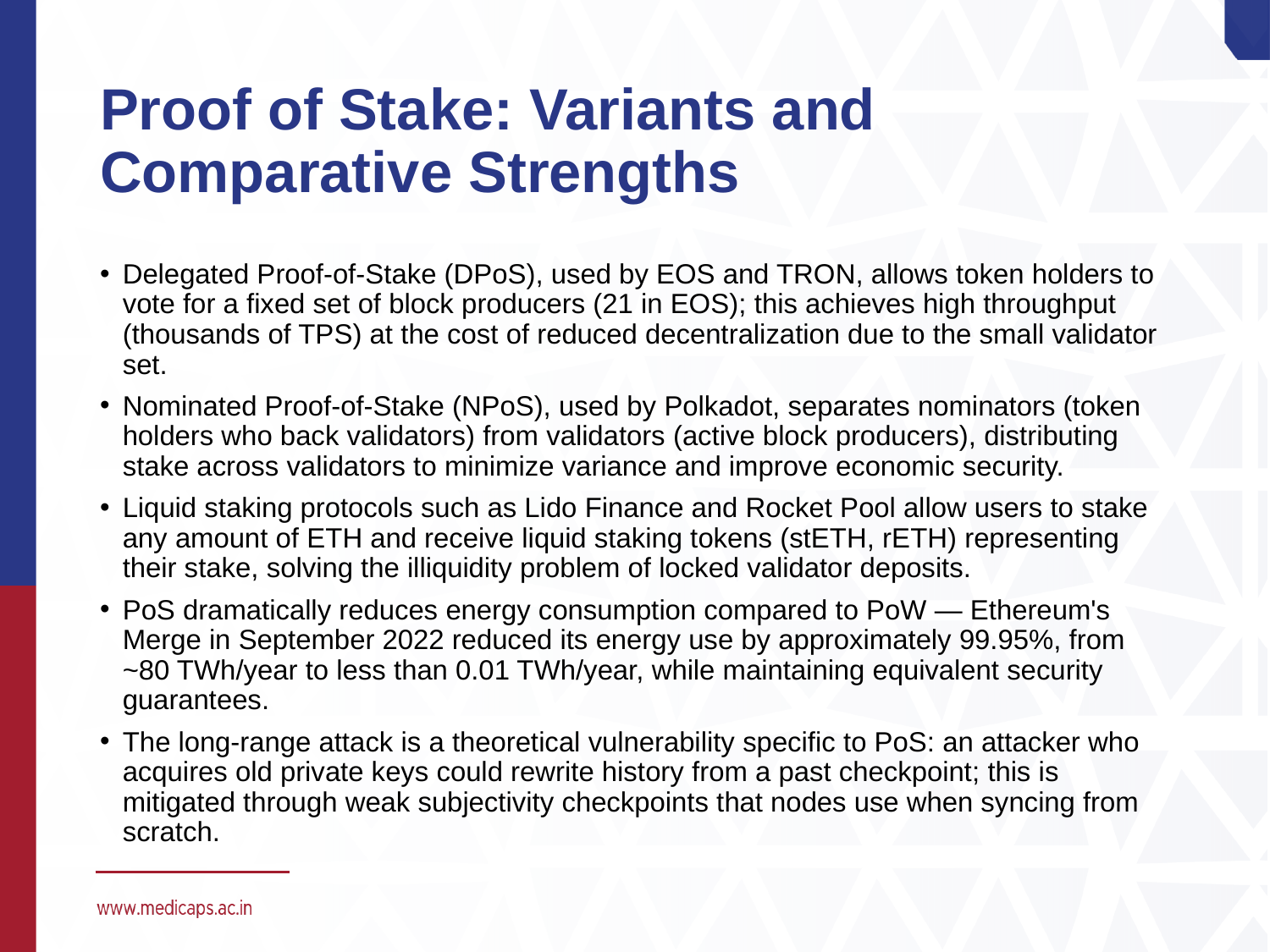

# Proof of Stake: Variants and Comparative Strengths
Delegated Proof-of-Stake (DPoS), used by EOS and TRON, allows token holders to vote for a fixed set of block producers (21 in EOS); this achieves high throughput (thousands of TPS) at the cost of reduced decentralization due to the small validator set.
Nominated Proof-of-Stake (NPoS), used by Polkadot, separates nominators (token holders who back validators) from validators (active block producers), distributing stake across validators to minimize variance and improve economic security.
Liquid staking protocols such as Lido Finance and Rocket Pool allow users to stake any amount of ETH and receive liquid staking tokens (stETH, rETH) representing their stake, solving the illiquidity problem of locked validator deposits.
PoS dramatically reduces energy consumption compared to PoW — Ethereum's Merge in September 2022 reduced its energy use by approximately 99.95%, from ~80 TWh/year to less than 0.01 TWh/year, while maintaining equivalent security guarantees.
The long-range attack is a theoretical vulnerability specific to PoS: an attacker who acquires old private keys could rewrite history from a past checkpoint; this is mitigated through weak subjectivity checkpoints that nodes use when syncing from scratch.